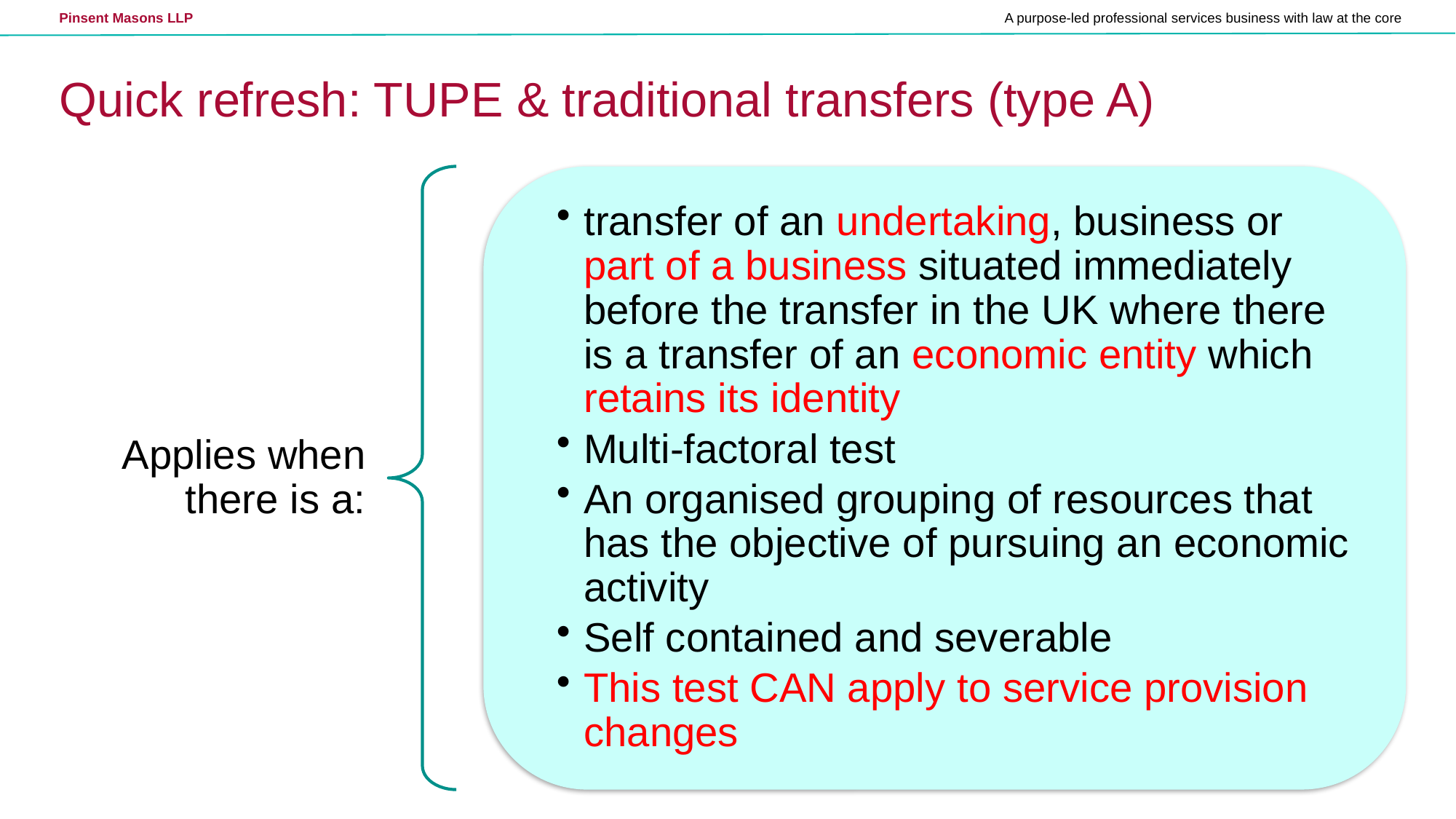

# Quick refresh: TUPE & traditional transfers (type A)
Applies when there is a:
transfer of an undertaking, business or part of a business situated immediately before the transfer in the UK where there is a transfer of an economic entity which retains its identity
Multi-factoral test
An organised grouping of resources that has the objective of pursuing an economic activity
Self contained and severable
This test CAN apply to service provision changes